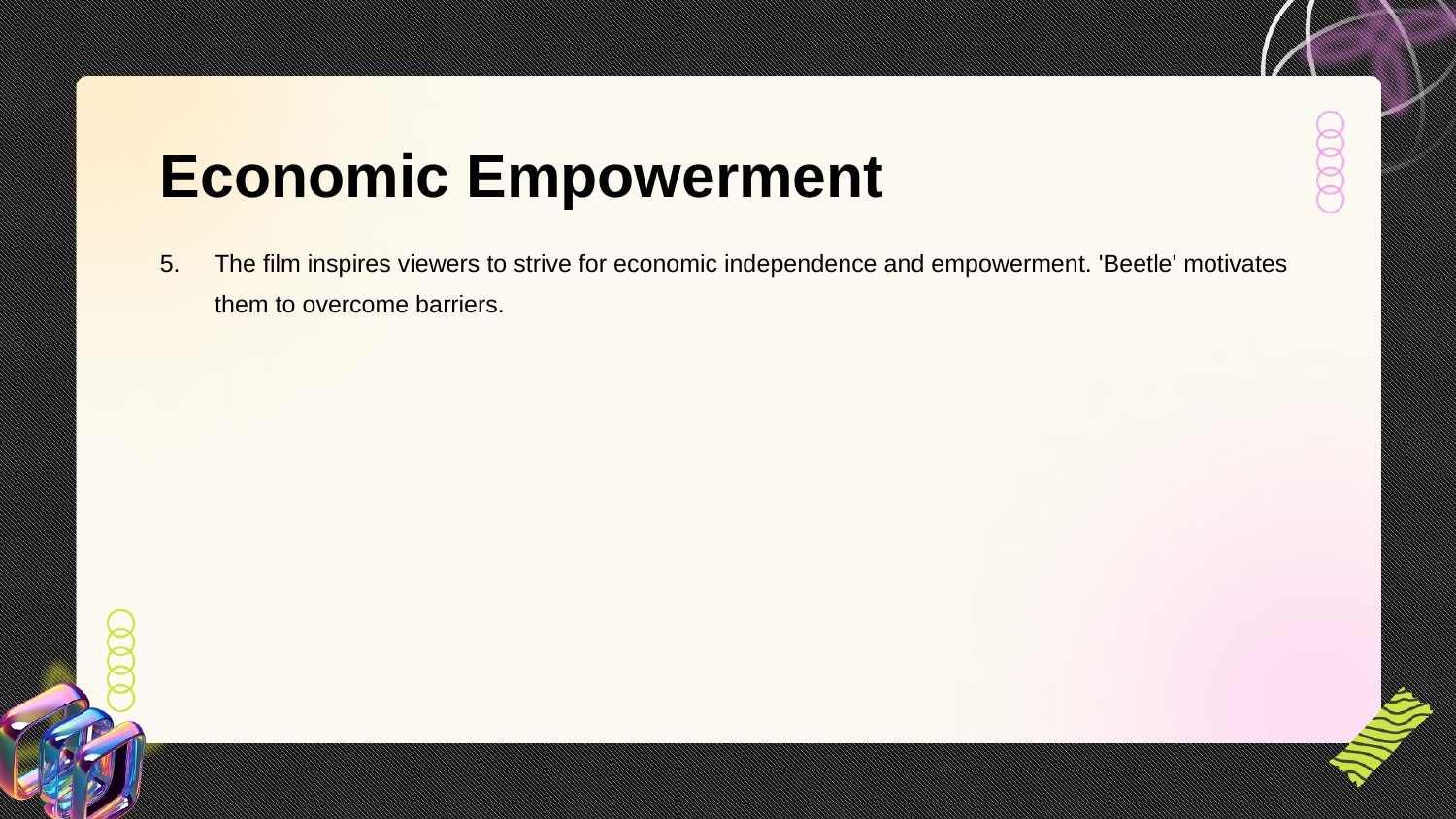

Economic Empowerment
The film inspires viewers to strive for economic independence and empowerment. 'Beetle' motivates them to overcome barriers.